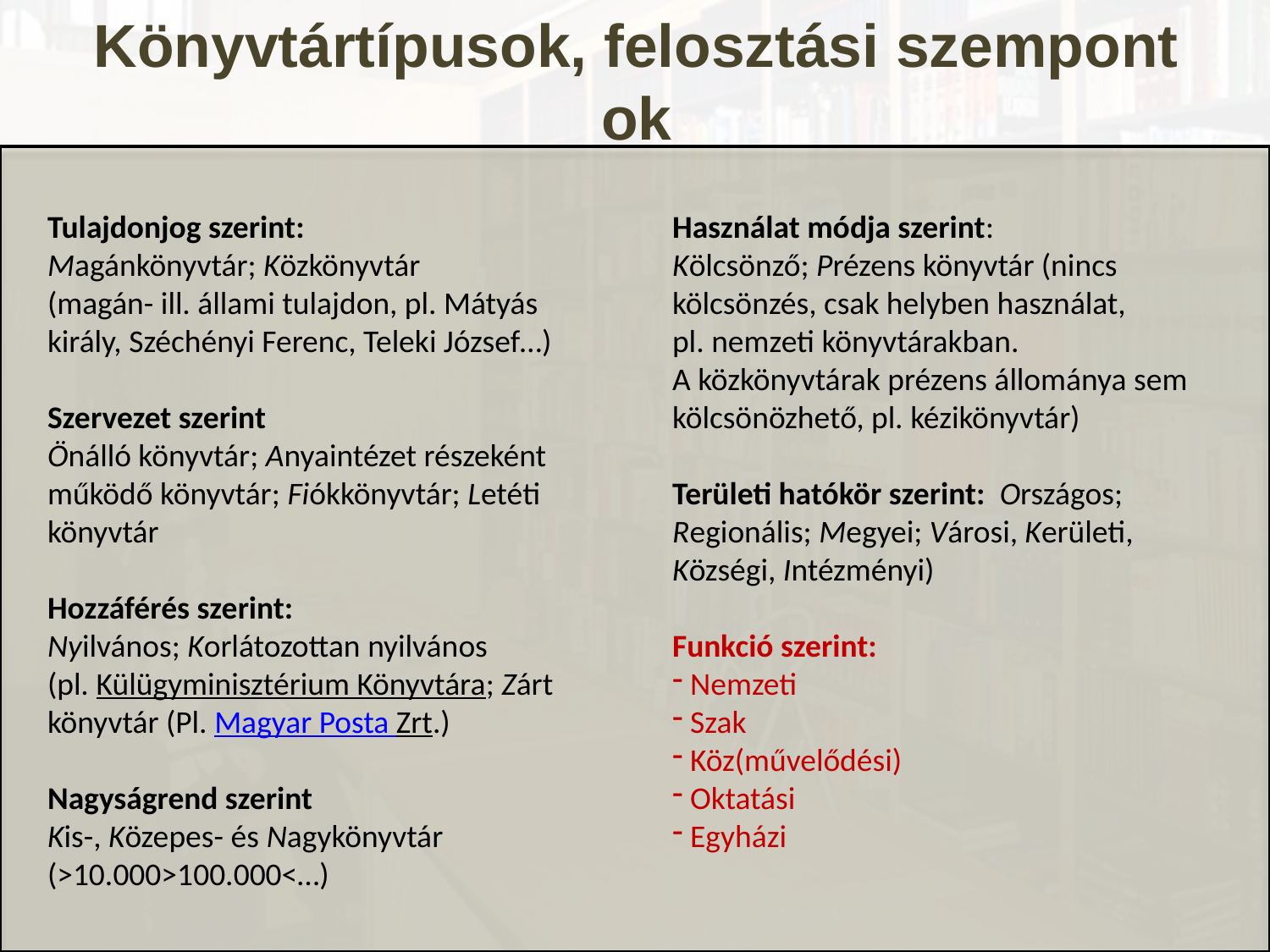

# Könyvtártípusok, felosztási szempont ok

Tulajdonjog szerint:
Magánkönyvtár; Közkönyvtár
(magán- ill. állami tulajdon, pl. Mátyás király, Széchényi Ferenc, Teleki József…)

Szervezet szerint
Önálló könyvtár; Anyaintézet részeként működő könyvtár; Fiókkönyvtár; Letéti könyvtár

Hozzáférés szerint:
Nyilvános; Korlátozottan nyilvános
(pl. Külügyminisztérium Könyvtára; Zárt könyvtár (Pl. Magyar Posta Zrt.)

Nagyságrend szerint
Kis-, Közepes- és Nagykönyvtár
(>10.000>100.000<…)
Használat módja szerint:
Kölcsönző; Prézens könyvtár (nincs kölcsönzés, csak helyben használat,
pl. nemzeti könyvtárakban.
A közkönyvtárak prézens állománya sem kölcsönözhető, pl. kézikönyvtár)

Területi hatókör szerint:  Országos; Regionális; Megyei; Városi, Kerületi, Községi, Intézményi)

Funkció szerint:
 Nemzeti
 Szak
 Köz(művelődési)
 Oktatási
 Egyházi